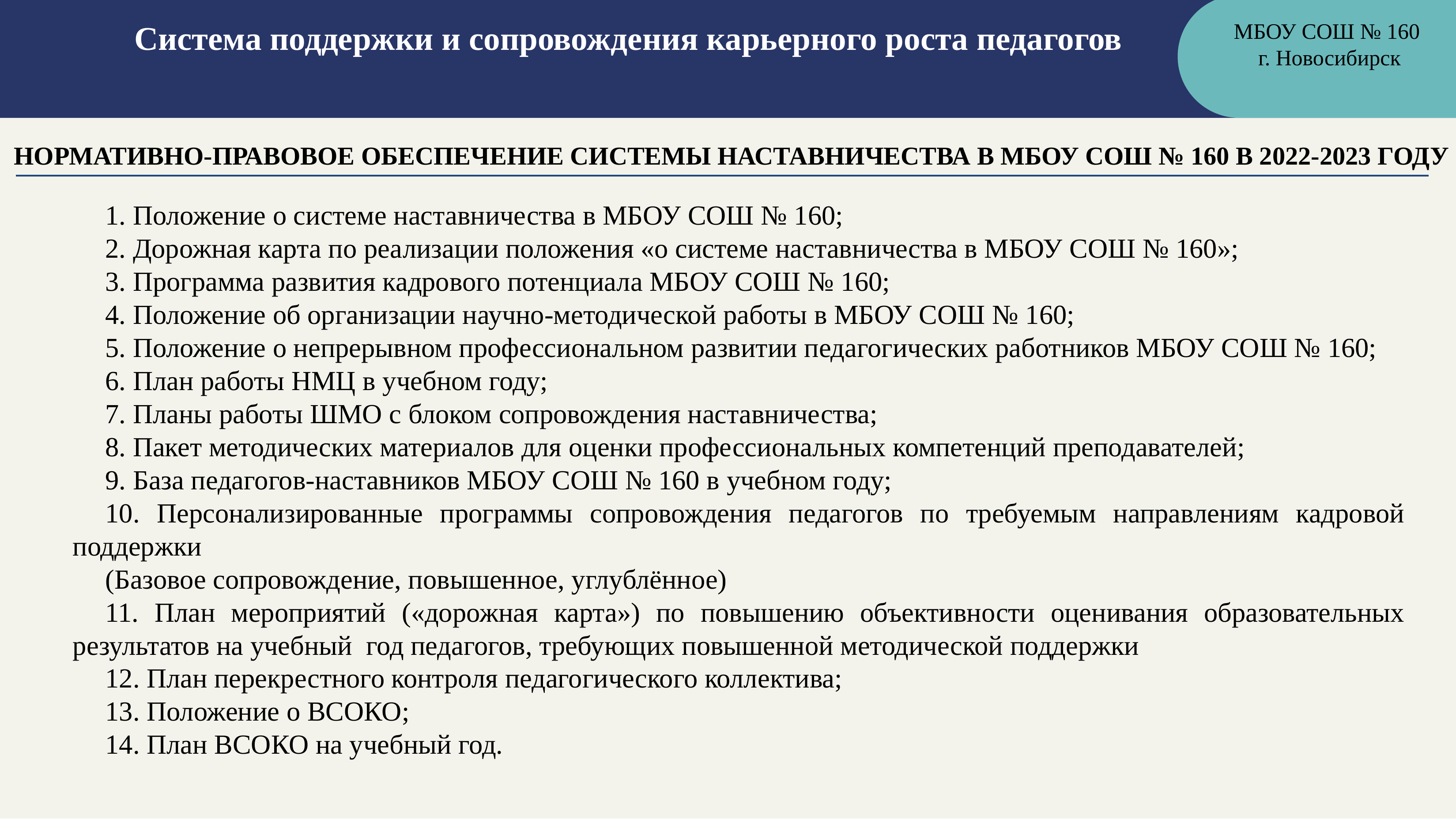

Система поддержки и сопровождения карьерного роста педагогов
МБОУ СОШ № 160
г. Новосибирск

НОРМАТИВНО-ПРАВОВОЕ ОБЕСПЕЧЕНИЕ СИСТЕМЫ НАСТАВНИЧЕСТВА В МБОУ СОШ № 160 В 2022-2023 ГОДУ
1. Положение о системе наставничества в МБОУ СОШ № 160;
2. Дорожная карта по реализации положения «о системе наставничества в МБОУ СОШ № 160»;
3. Программа развития кадрового потенциала МБОУ СОШ № 160;
4. Положение об организации научно-методической работы в МБОУ СОШ № 160;
5. Положение о непрерывном профессиональном развитии педагогических работников МБОУ СОШ № 160;
6. План работы НМЦ в учебном году;
7. Планы работы ШМО с блоком сопровождения наставничества;
8. Пакет методических материалов для оценки профессиональных компетенций преподавателей;
9. База педагогов-наставников МБОУ СОШ № 160 в учебном году;
10. Персонализированные программы сопровождения педагогов по требуемым направлениям кадровой поддержки
(Базовое сопровождение, повышенное, углублённое)
11. План мероприятий («дорожная карта») по повышению объективности оценивания образовательных результатов на учебный  год педагогов, требующих повышенной методической поддержки
12. План перекрестного контроля педагогического коллектива;
13. Положение о ВСОКО;
14. План ВСОКО на учебный год.